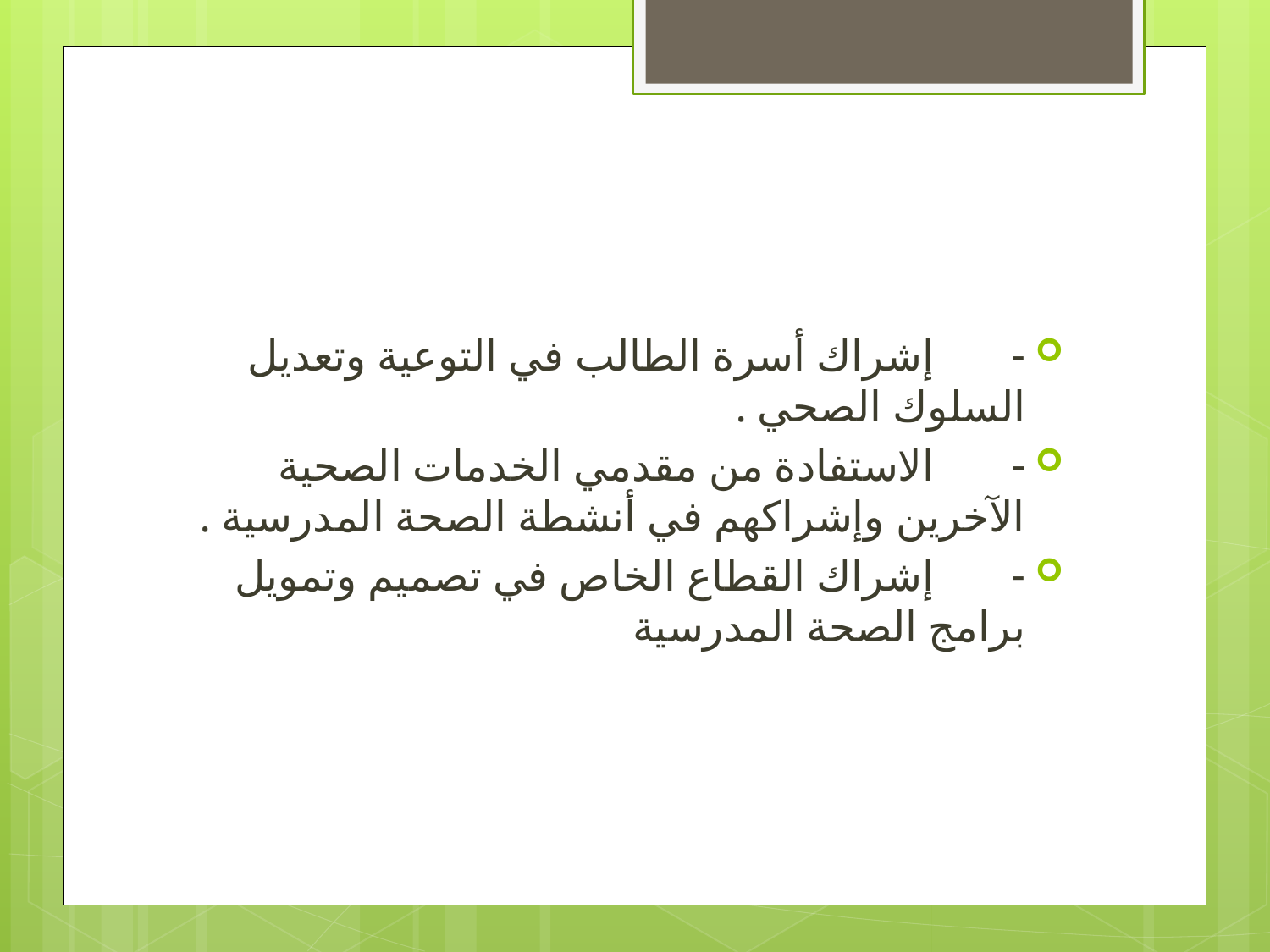

#
-       إشراك أسرة الطالب في التوعية وتعديل السلوك الصحي .
-       الاستفادة من مقدمي الخدمات الصحية الآخرين وإشراكهم في أنشطة الصحة المدرسية .
-       إشراك القطاع الخاص في تصميم وتمويل برامج الصحة المدرسية